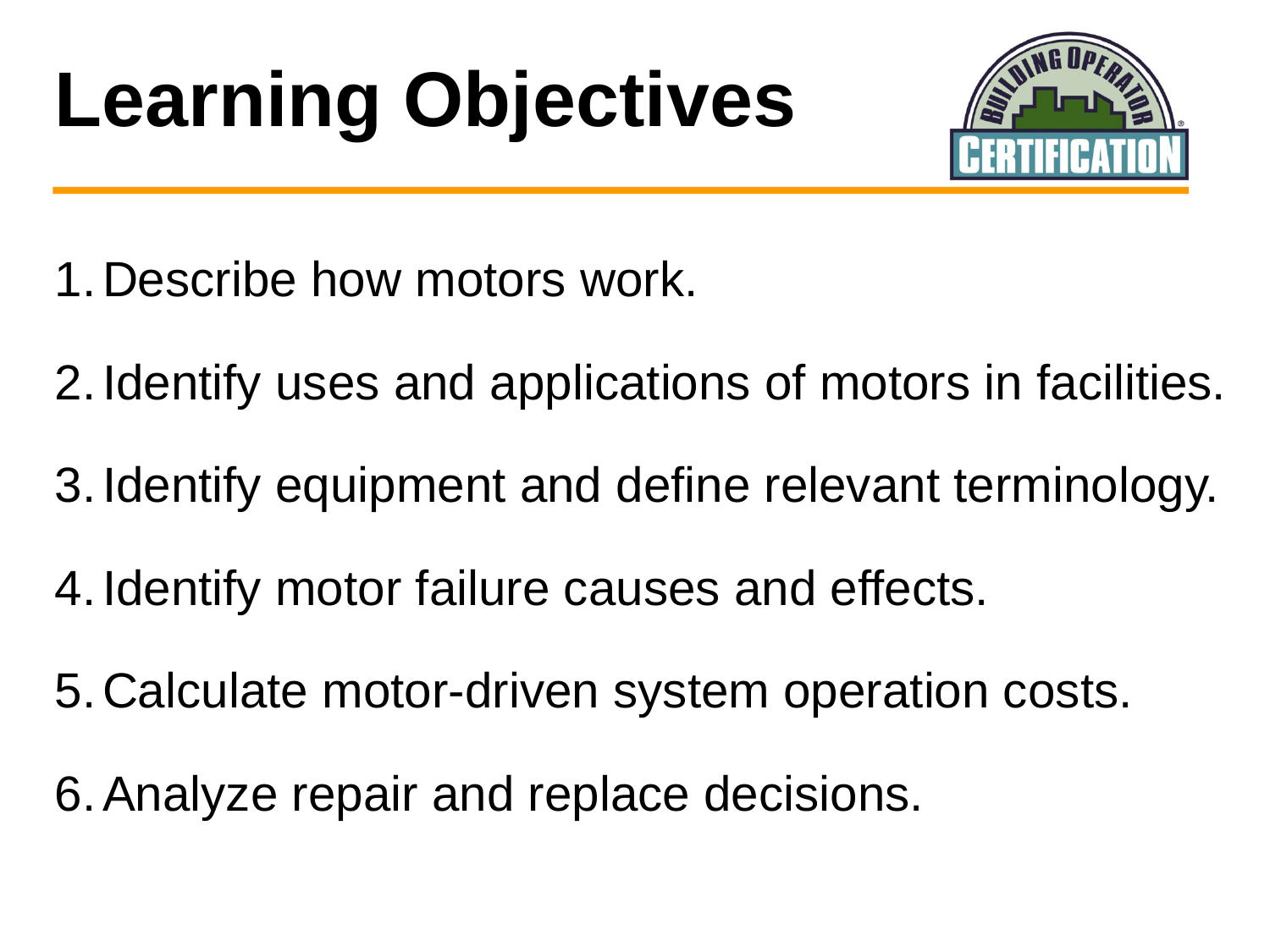

# Learning Objectives
Describe how motors work.
Identify uses and applications of motors in facilities.
Identify equipment and define relevant terminology.
Identify motor failure causes and effects.
Calculate motor-driven system operation costs.
Analyze repair and replace decisions.